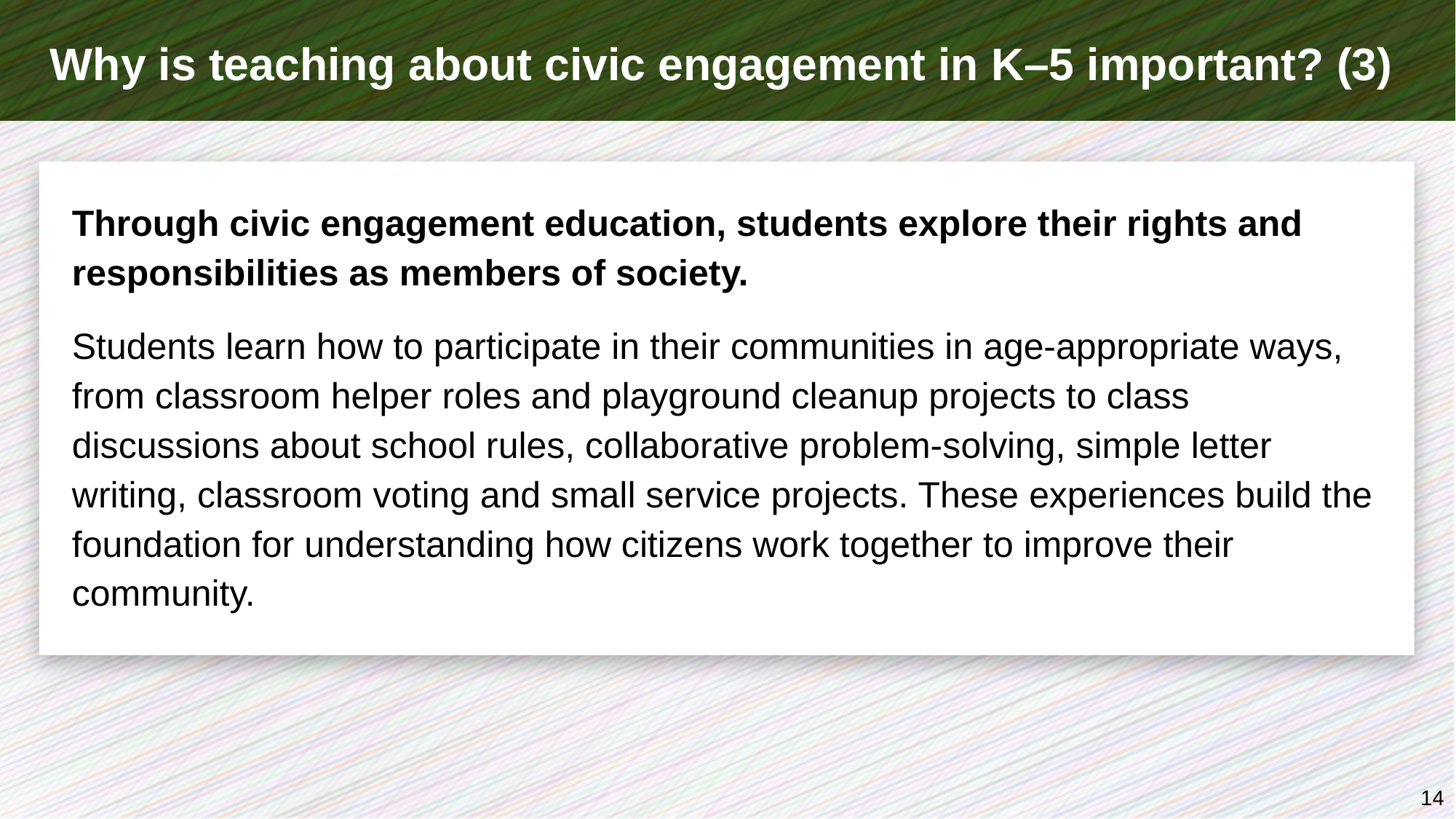

# Why is teaching about civic engagement in K–5 important? (3)
Through civic engagement education, students explore their rights and responsibilities as members of society.
Students learn how to participate in their communities in age-appropriate ways, from classroom helper roles and playground cleanup projects to class discussions about school rules, collaborative problem-solving, simple letter writing, classroom voting and small service projects. These experiences build the foundation for understanding how citizens work together to improve their community.
14